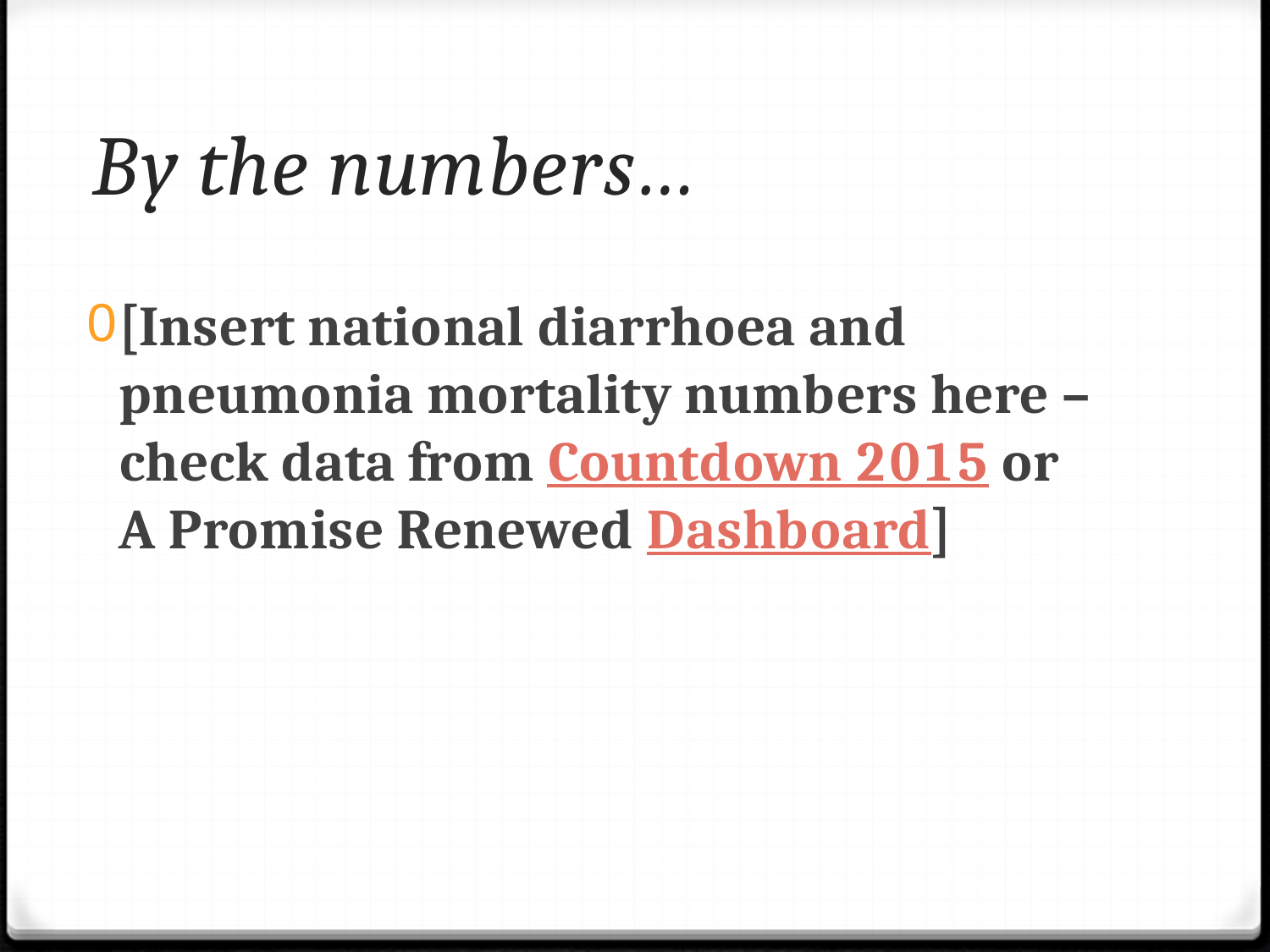

# By the numbers…
[Insert national diarrhoea and pneumonia mortality numbers here – check data from Countdown 2015 or A Promise Renewed Dashboard]